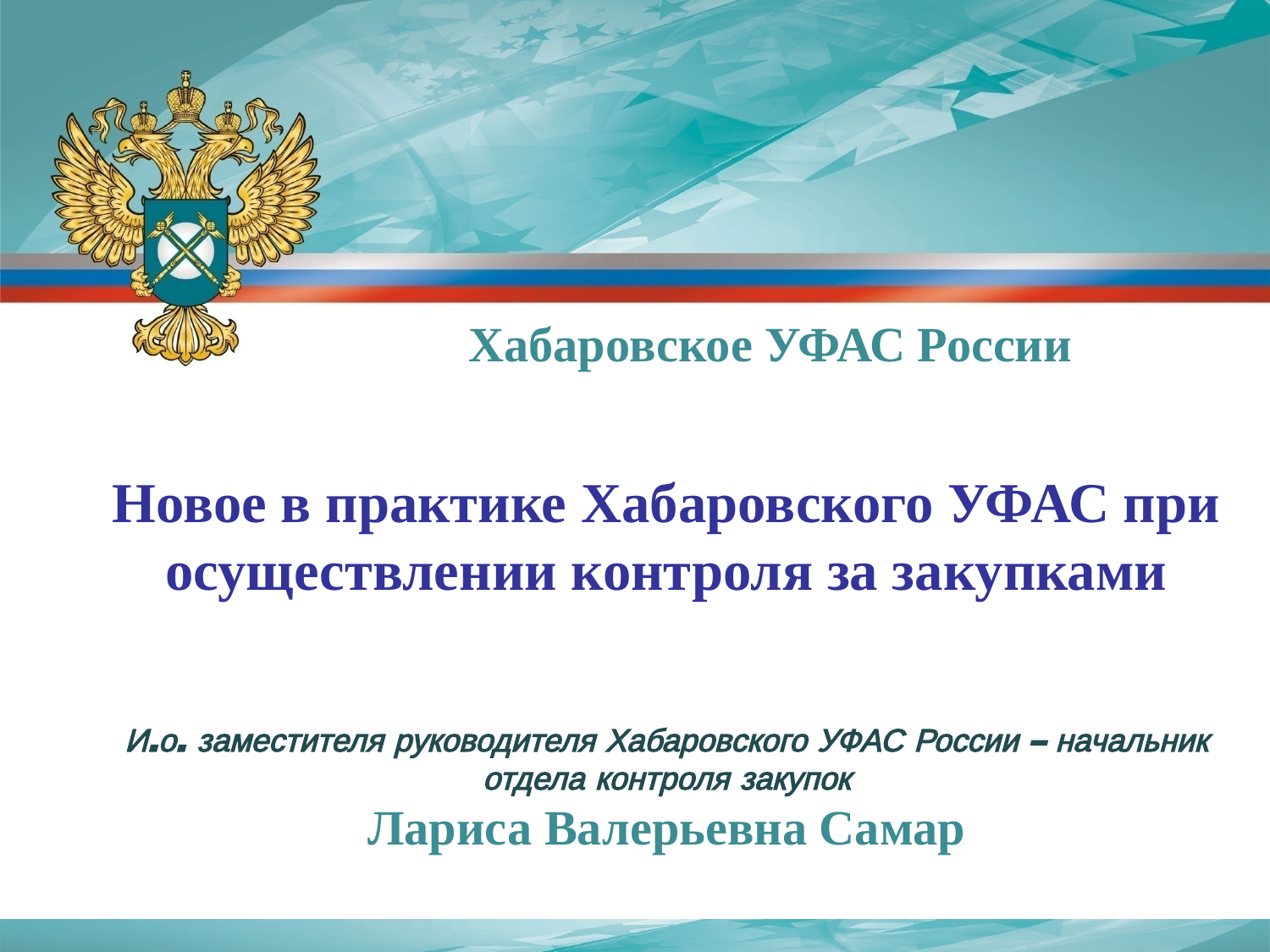

Хабаровское УФАС России

Новое в практике Хабаровского УФАС при осуществлении контроля за закупками

И.о. заместителя руководителя Хабаровского УФАС России – начальник отдела контроля закупок
Лариса Валерьевна Самар